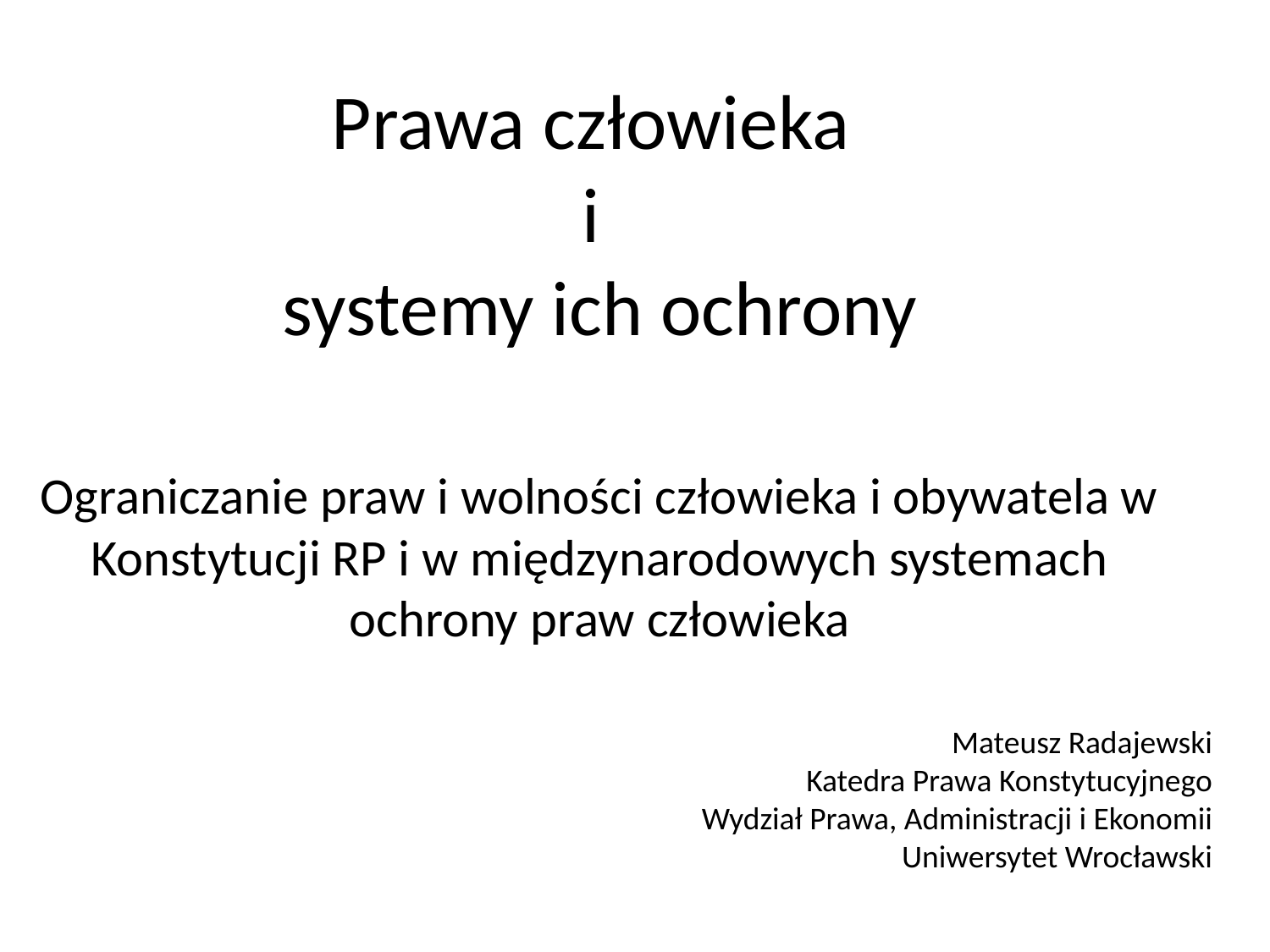

# Prawa człowieka i systemy ich ochrony
Ograniczanie praw i wolności człowieka i obywatela w Konstytucji RP i w międzynarodowych systemach ochrony praw człowieka
Mateusz Radajewski
Katedra Prawa Konstytucyjnego
Wydział Prawa, Administracji i Ekonomii
Uniwersytet Wrocławski